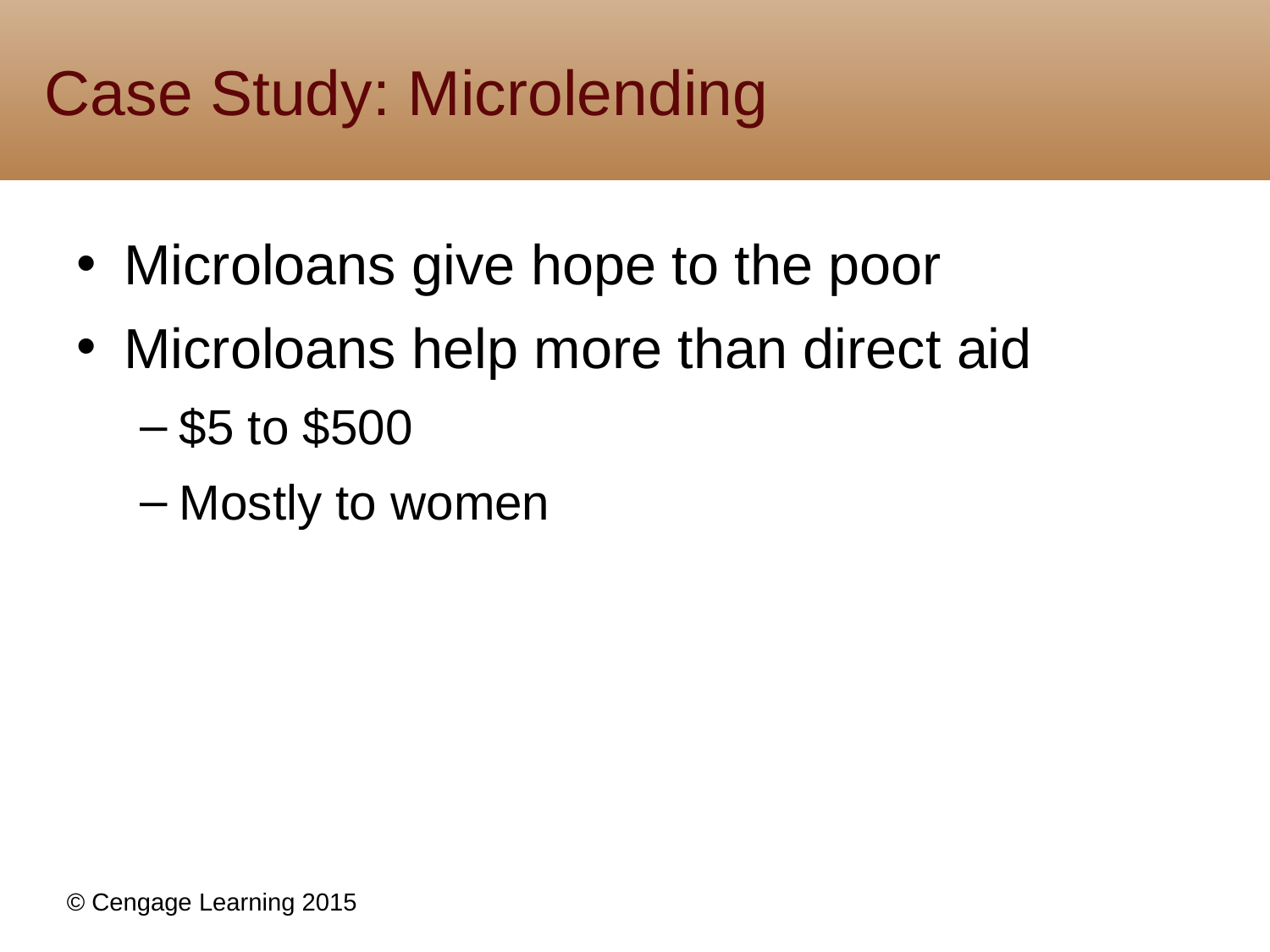

# Case Study: Microlending
Microloans give hope to the poor
Microloans help more than direct aid
$5 to $500
Mostly to women